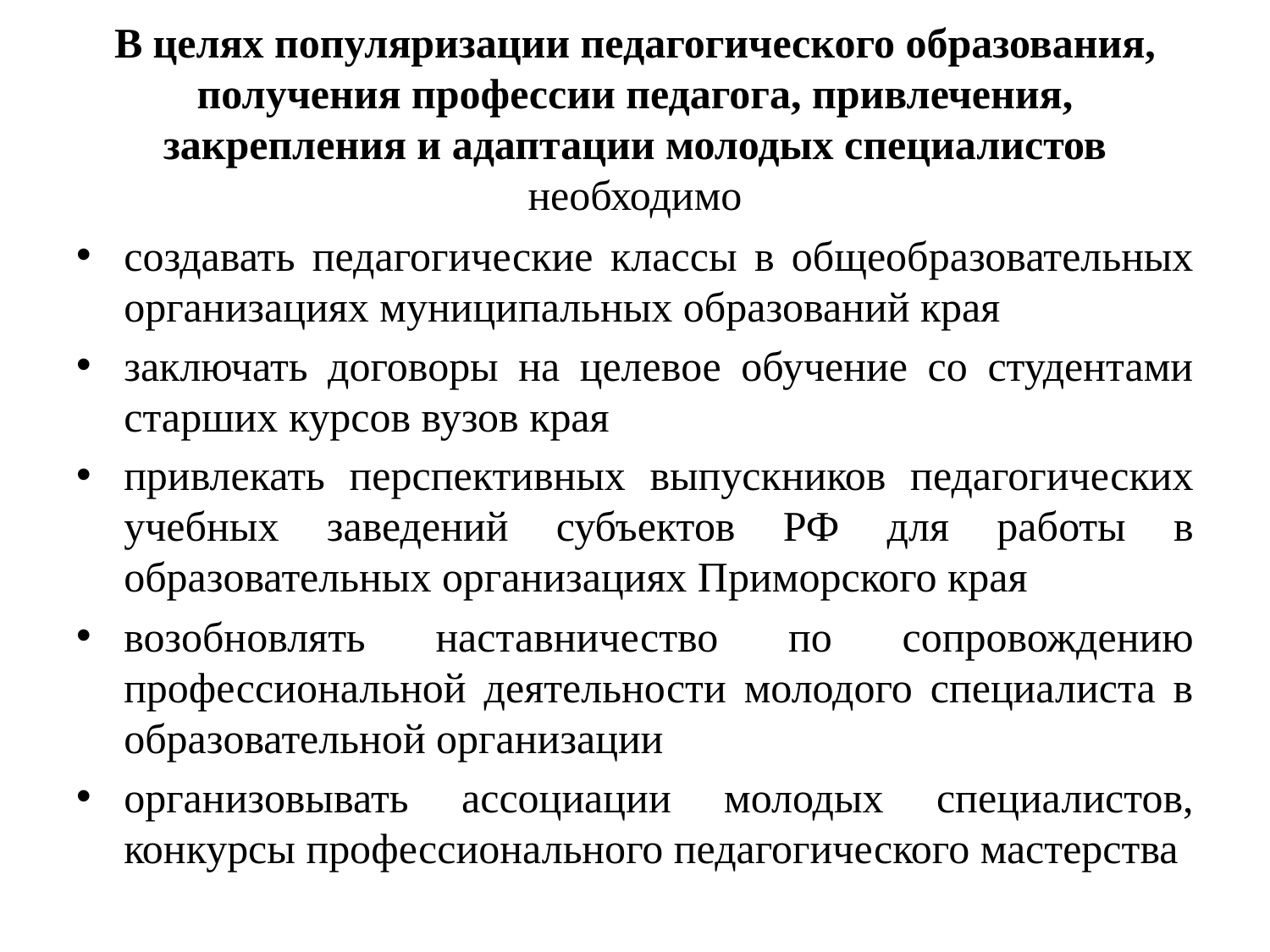

# В целях популяризации педагогического образования, получения профессии педагога, привлечения, закрепления и адаптации молодых специалистов необходимо
создавать педагогические классы в общеобразовательных организациях муниципальных образований края
заключать договоры на целевое обучение со студентами старших курсов вузов края
привлекать перспективных выпускников педагогических учебных заведений субъектов РФ для работы в образовательных организациях Приморского края
возобновлять наставничество по сопровождению профессиональной деятельности молодого специалиста в образовательной организации
организовывать ассоциации молодых специалистов, конкурсы профессионального педагогического мастерства